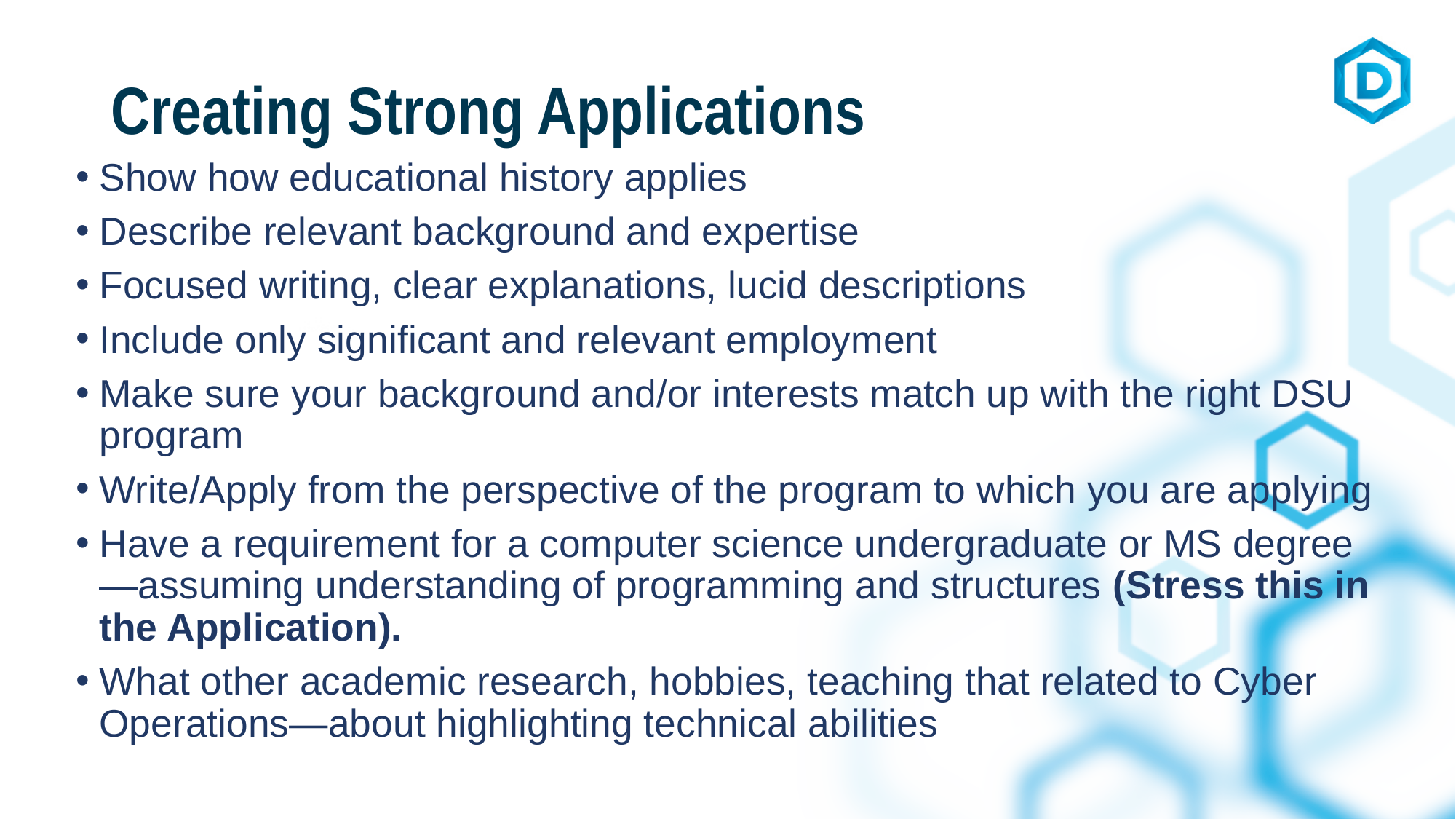

# Creating Strong Applications
Show how educational history applies
Describe relevant background and expertise
Focused writing, clear explanations, lucid descriptions
Include only significant and relevant employment
Make sure your background and/or interests match up with the right DSU program
Write/Apply from the perspective of the program to which you are applying
Have a requirement for a computer science undergraduate or MS degree—assuming understanding of programming and structures (Stress this in the Application).
What other academic research, hobbies, teaching that related to Cyber Operations—about highlighting technical abilities